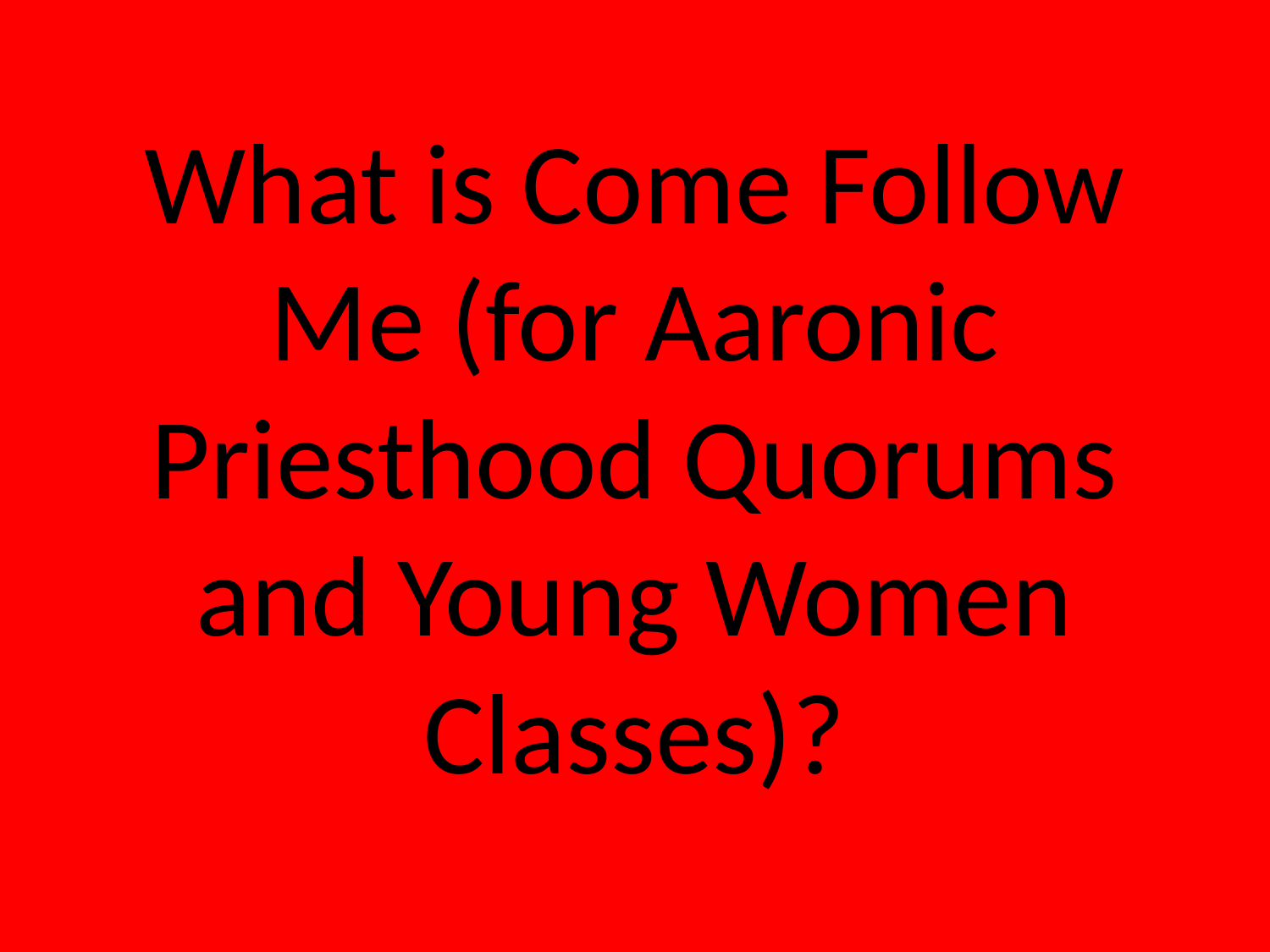

# What is Come Follow Me (for Aaronic Priesthood Quorums and Young Women Classes)?